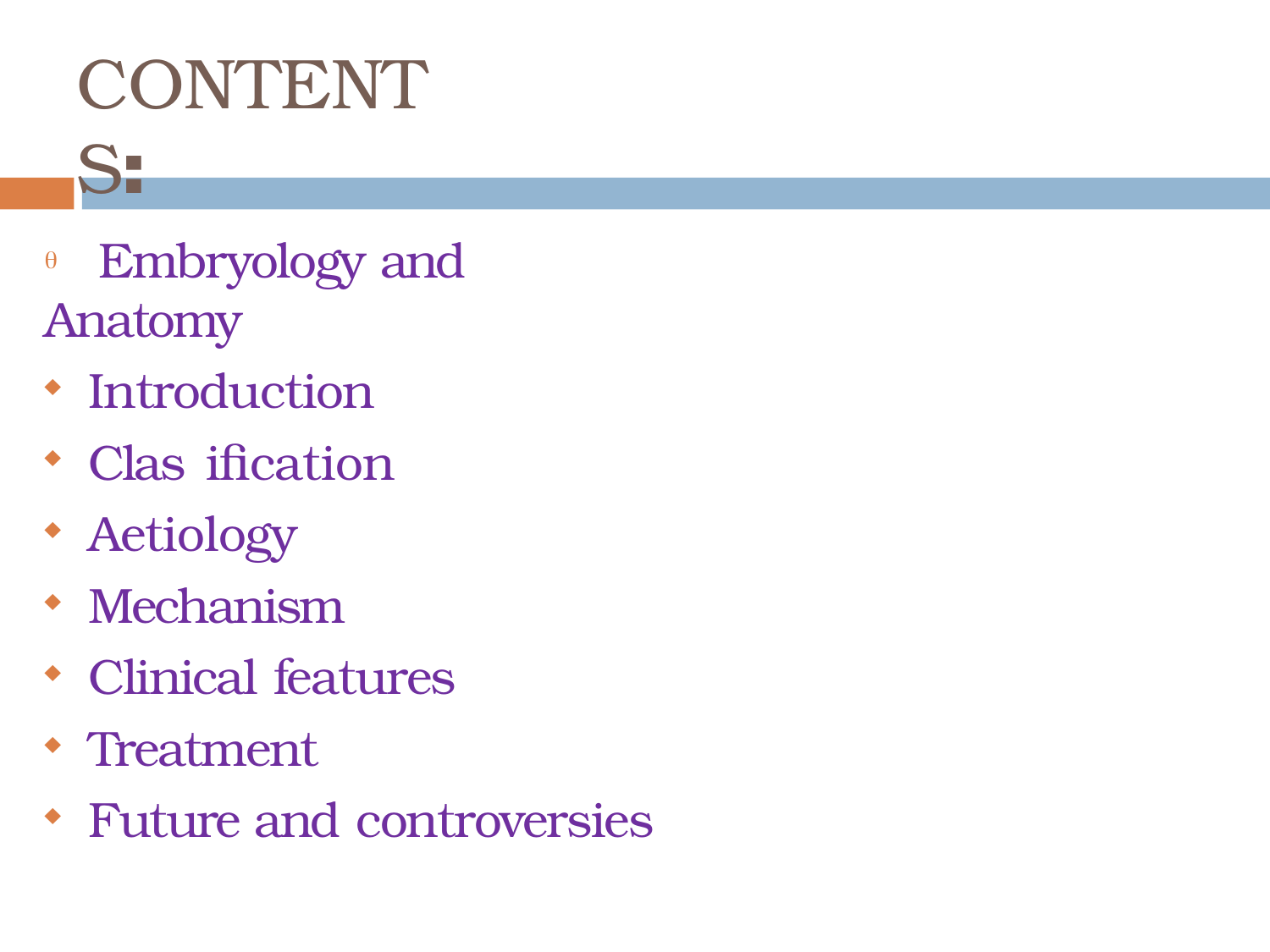

# CONTENTS:
θ Embryology and Anatomy
Introduction
Clas ification
Aetiology
Mechanism
Clinical features
Treatment
Future and controversies